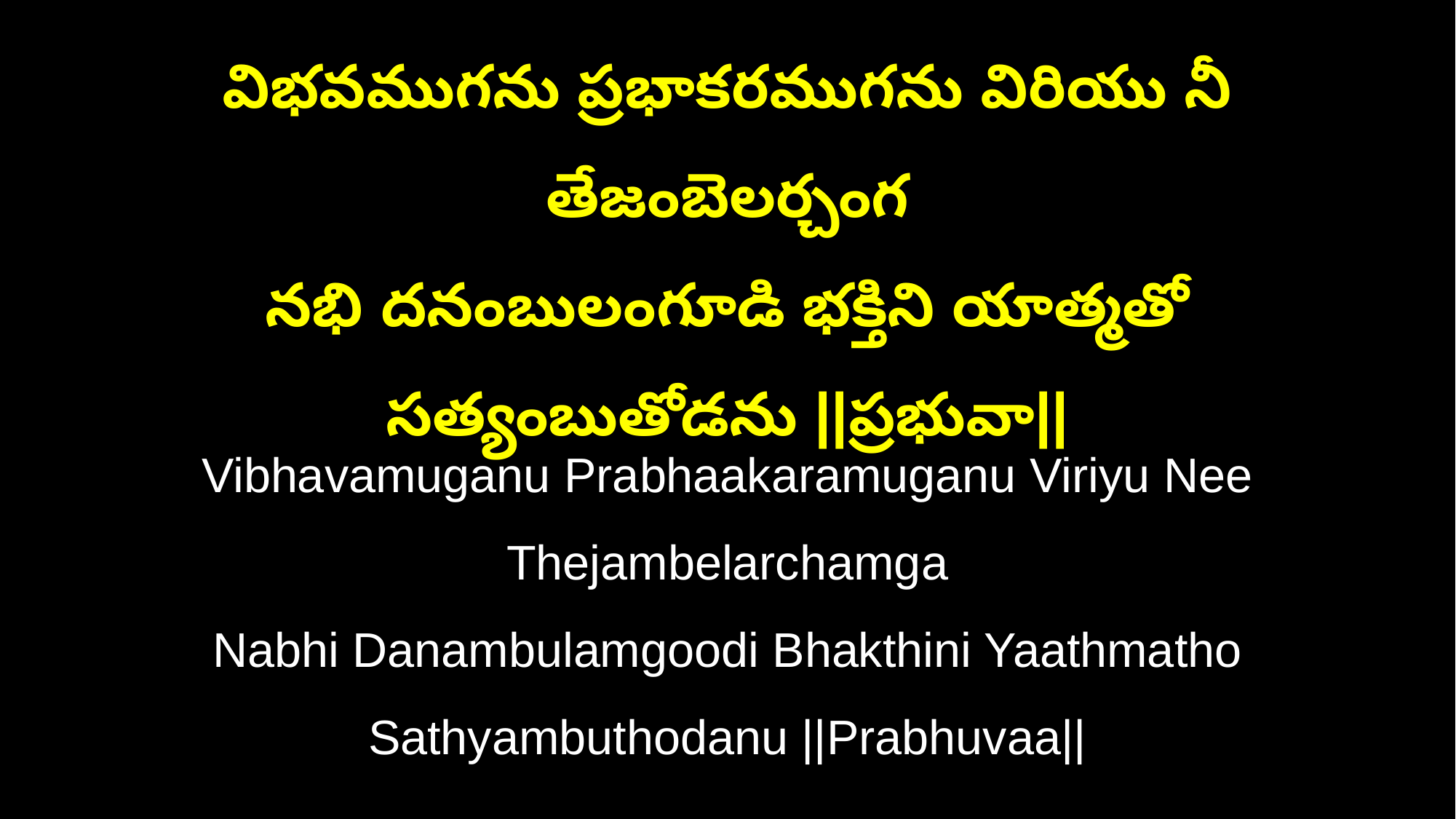

విభవముగను ప్రభాకరముగను విరియు నీ తేజంబెలర్చంగ
నభి దనంబులంగూడి భక్తిని యాత్మతో సత్యంబుతోడను ||ప్రభువా||
Vibhavamuganu Prabhaakaramuganu Viriyu Nee Thejambelarchamga
Nabhi Danambulamgoodi Bhakthini Yaathmatho Sathyambuthodanu ||Prabhuvaa||